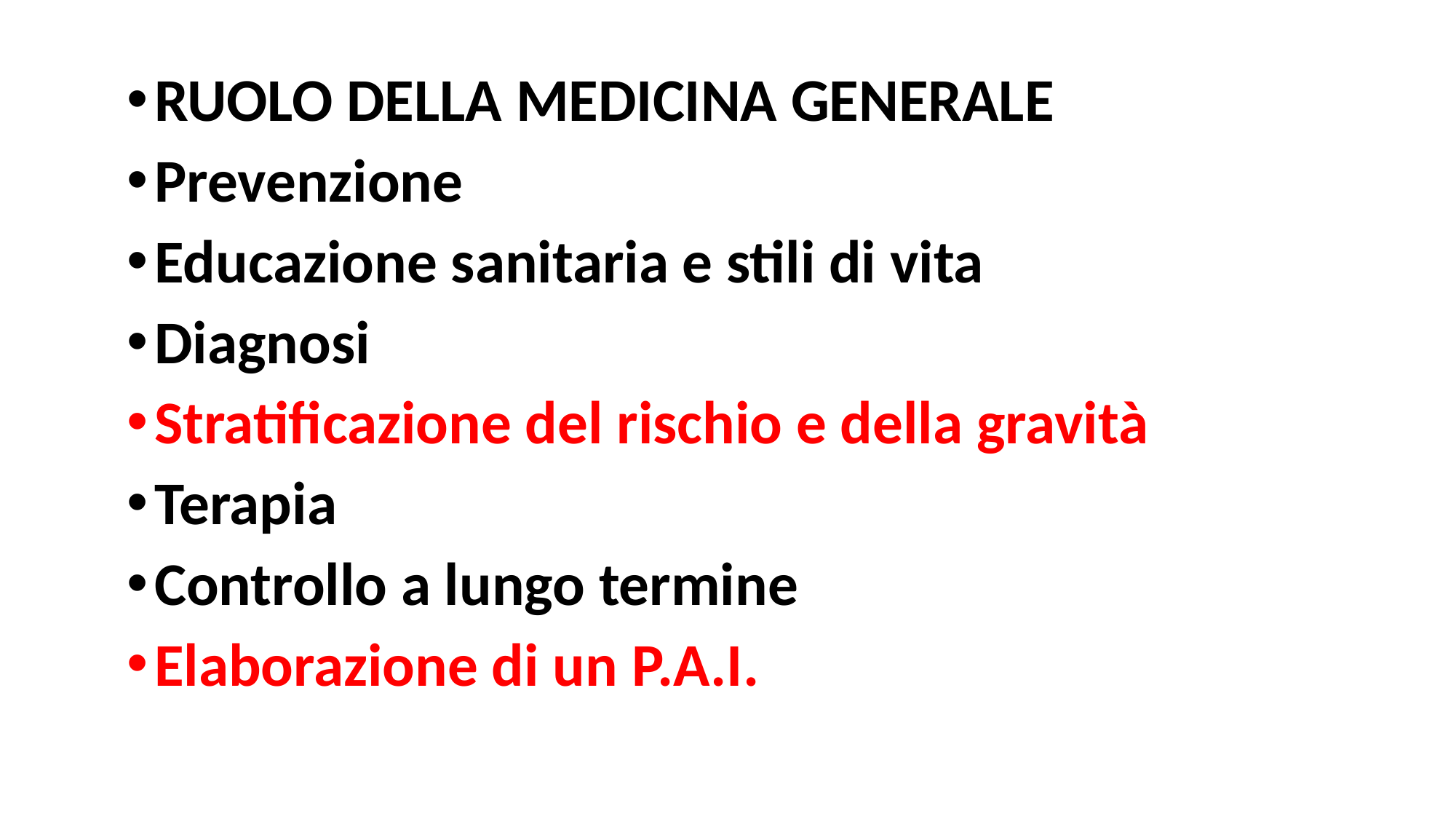

RUOLO DELLA MEDICINA GENERALE
Prevenzione
Educazione sanitaria e stili di vita
Diagnosi
Stratificazione del rischio e della gravità
Terapia
Controllo a lungo termine
Elaborazione di un P.A.I.